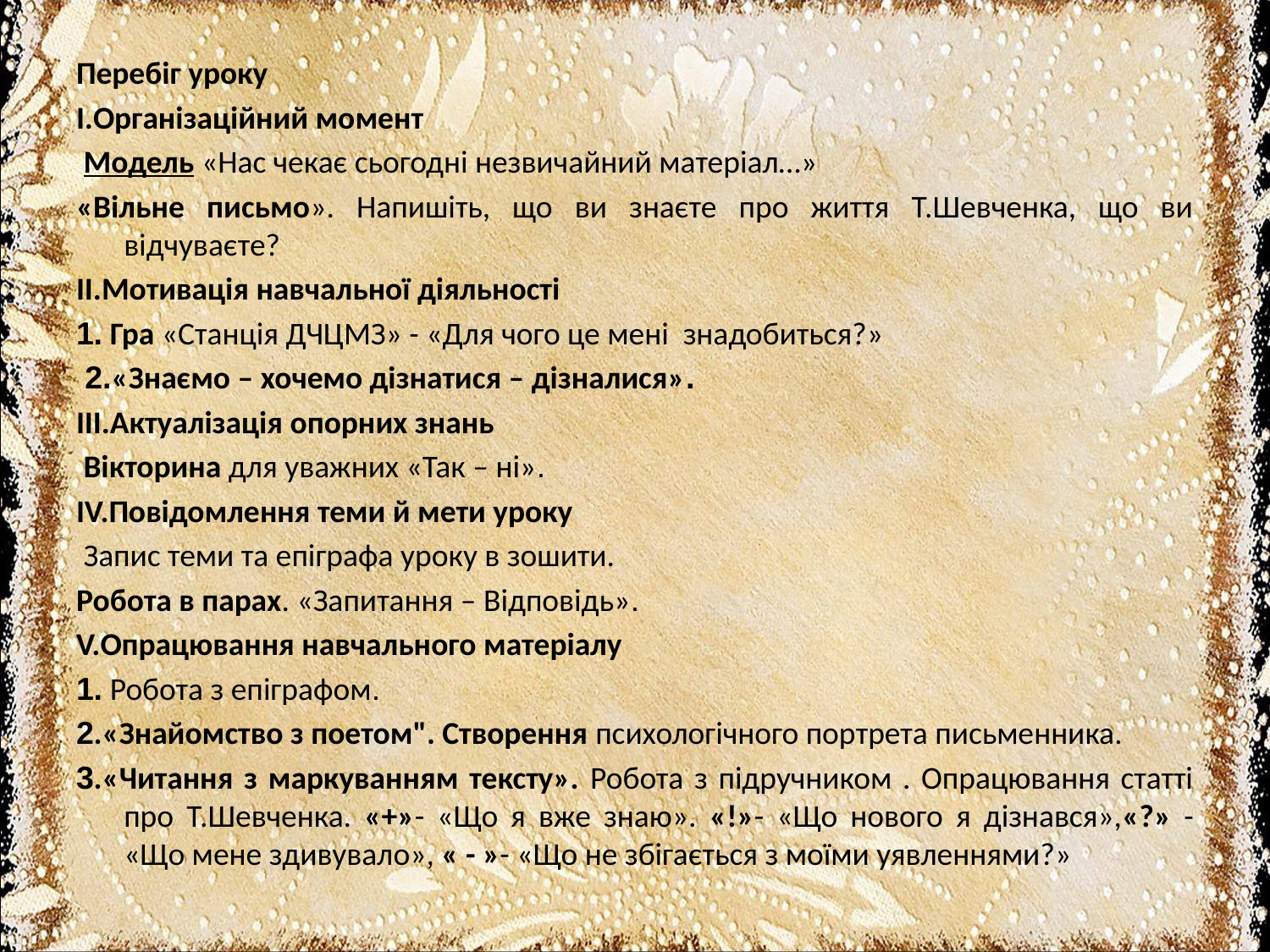

Перебіг уроку
I.Організаційний момент
 Модель «Нас чекає сьогодні незвичайний матеріал…»
«Вільне письмо». Напишіть, що ви знаєте про життя Т.Шевченка, що ви відчуваєте?
II.Мотивація навчальної діяльності
1. Гра «Станція ДЧЦМЗ» - «Для чого це мені  знадобиться?»
 2.«Знаємо – хочемо дізнатися – дізналися».
III.Актуалізація опорних знань
 Вікторина для уважних «Так – ні».
IV.Повідомлення теми й мети уроку
 Запис теми та епіграфа уроку в зошити.
Робота в парах. «Запитання – Відповідь».
V.Опрацювання навчального матеріалу
1. Робота з епіграфом.
2.«Знайомство з поетом". Створення психологічного портрета письменника.
3.«Читання з маркуванням тексту». Робота з підручником . Опрацювання статті про Т.Шевченка. «+»- «Що я вже знаю». «!»- «Що нового я дізнався»,«?» - «Що мене здивувало», « - »- «Що не збігається з моїми уявленнями?»